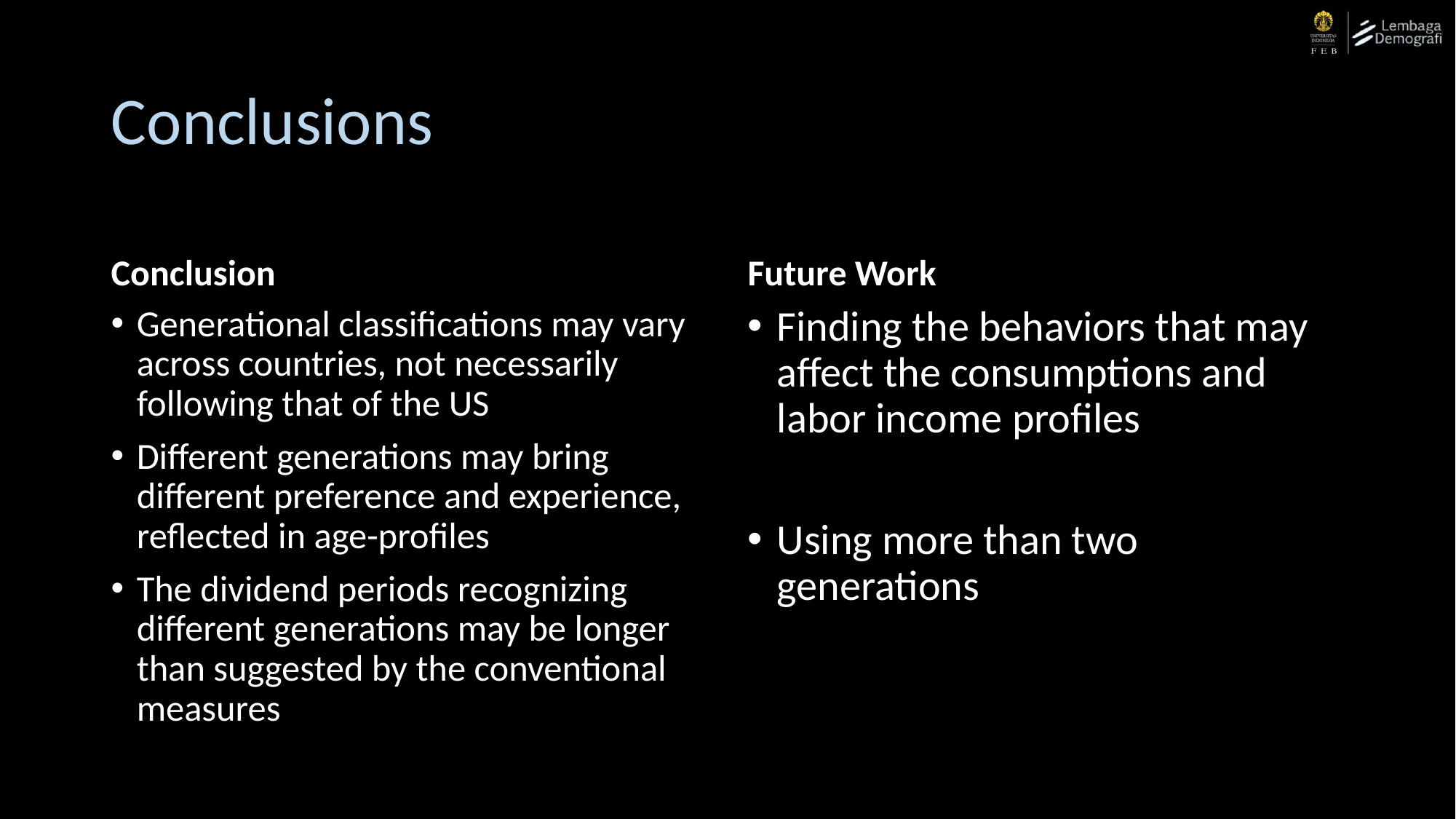

# Conclusions
Conclusion
Future Work
Generational classifications may vary across countries, not necessarily following that of the US
Different generations may bring different preference and experience, reflected in age-profiles
The dividend periods recognizing different generations may be longer than suggested by the conventional measures

Finding the behaviors that may affect the consumptions and labor income profiles

Using more than two generations